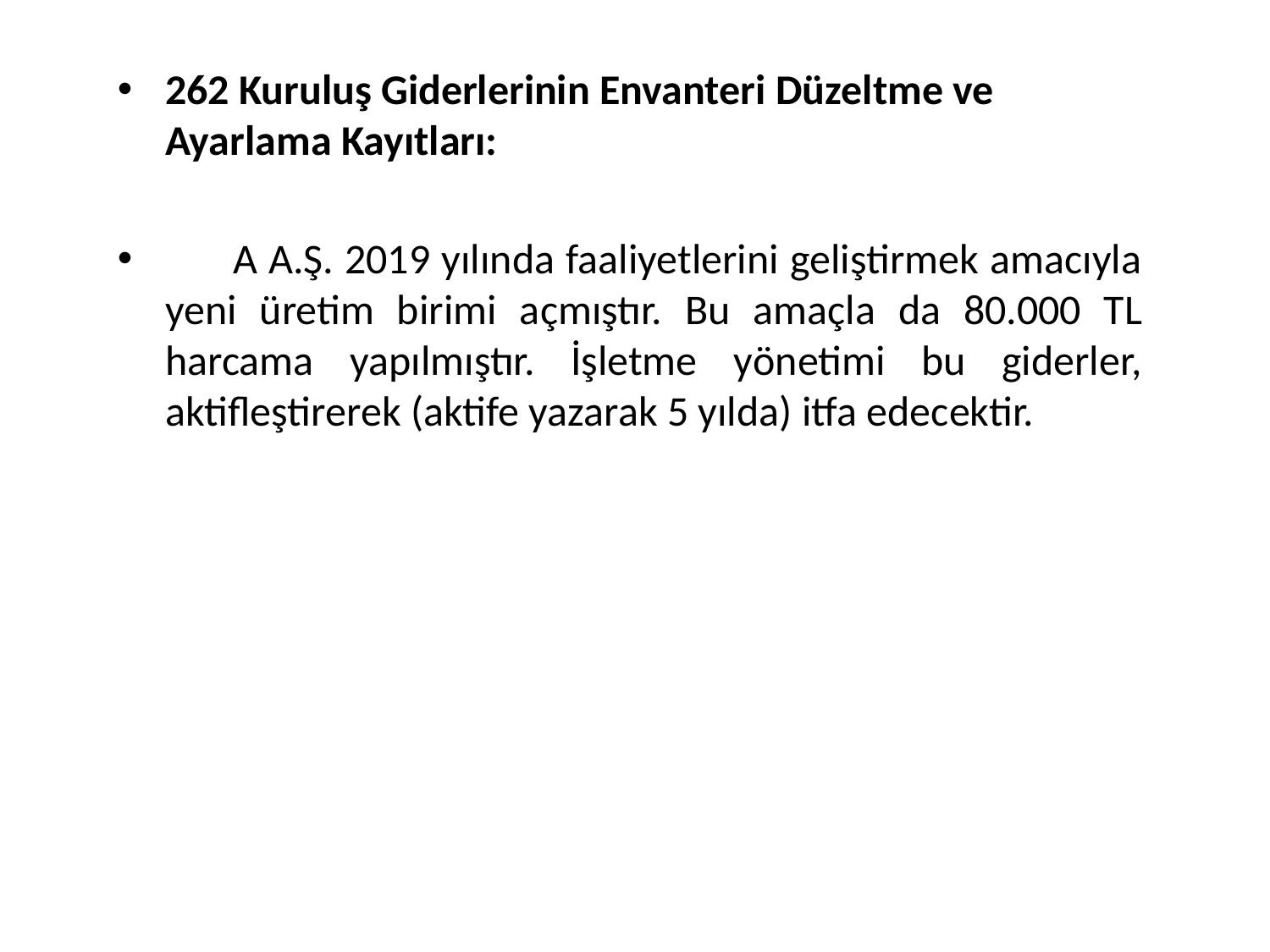

262 Kuruluş Giderlerinin Envanteri Düzeltme ve Ayarlama Kayıtları:

      A A.Ş. 2019 yılında faaliyetlerini geliştirmek amacıyla yeni üretim birimi açmıştır. Bu amaçla da 80.000 TL harcama yapılmıştır. İşletme yönetimi bu giderler, aktifleştirerek (aktife yazarak 5 yılda) itfa edecektir.